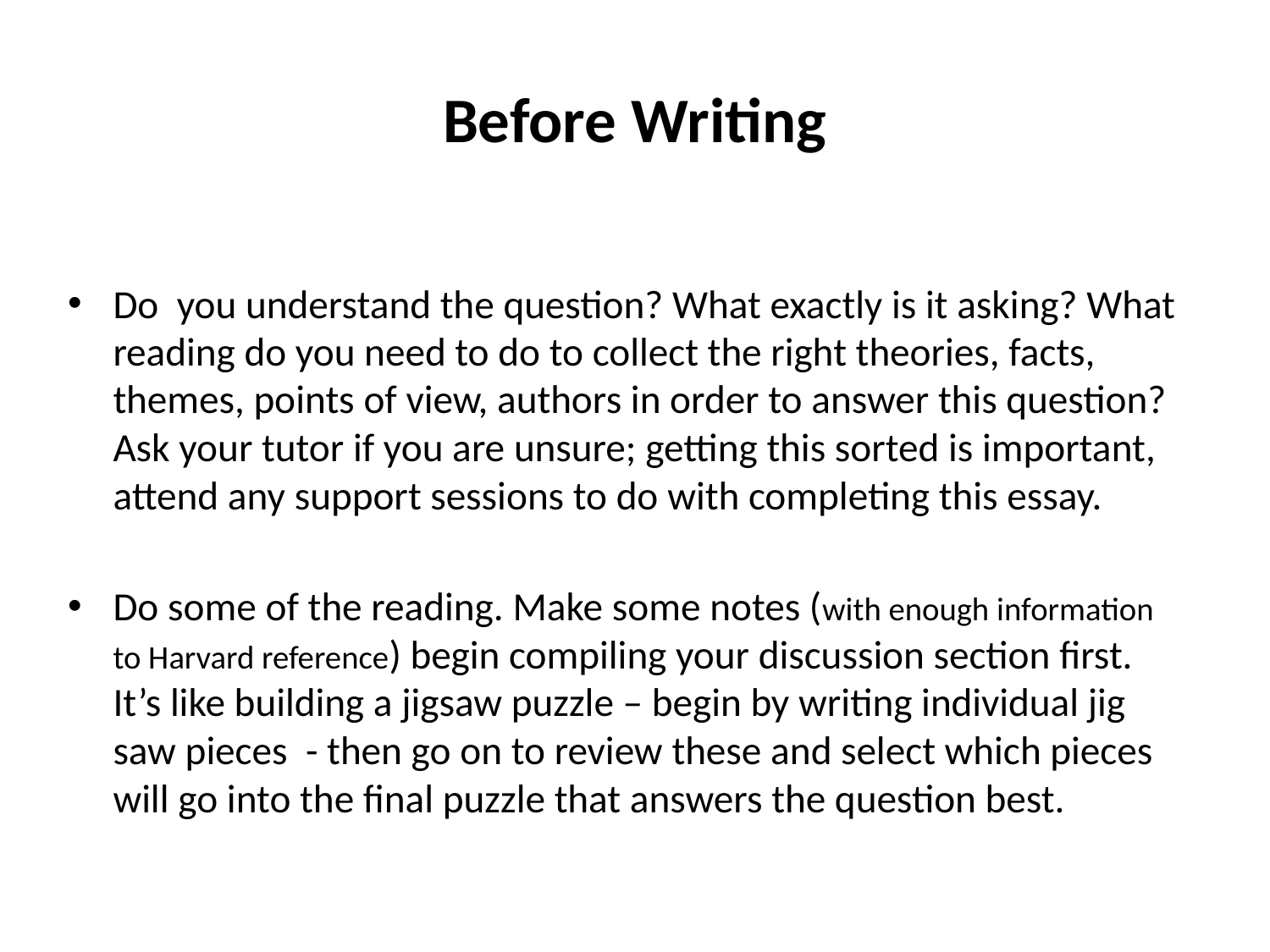

# Before Writing

Do  you understand the question? What exactly is it asking? What reading do you need to do to collect the right theories, facts, themes, points of view, authors in order to answer this question?  Ask your tutor if you are unsure; getting this sorted is important, attend any support sessions to do with completing this essay.

Do some of the reading. Make some notes (with enough information to Harvard reference) begin compiling your discussion section first.  It’s like building a jigsaw puzzle – begin by writing individual jig saw pieces  - then go on to review these and select which pieces will go into the final puzzle that answers the question best.